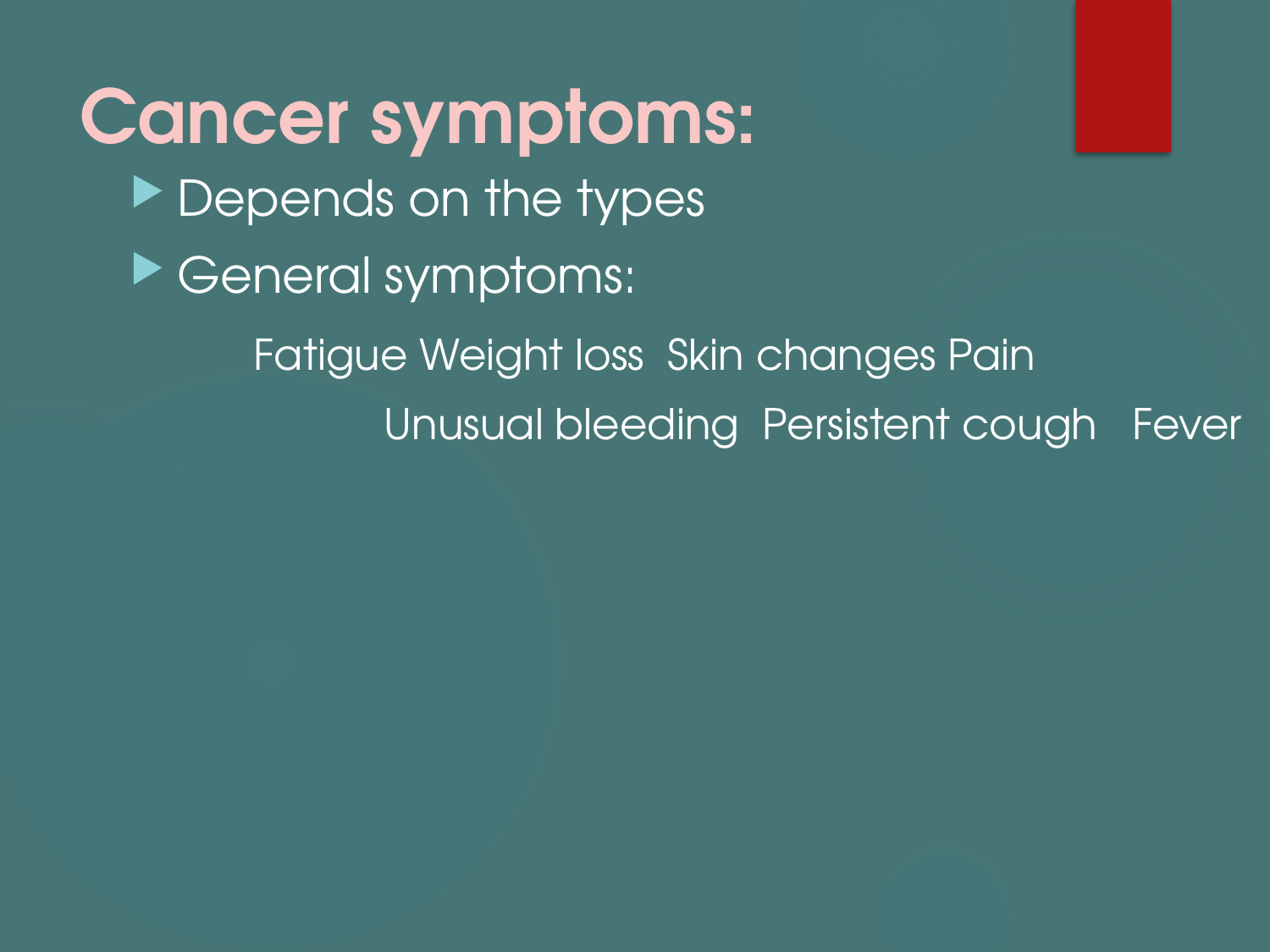

# Cancer symptoms:
Depends on the types
General symptoms:
         Fatigue Weight loss  Skin changes Pain
		Unusual bleeding  Persistent cough   Fever